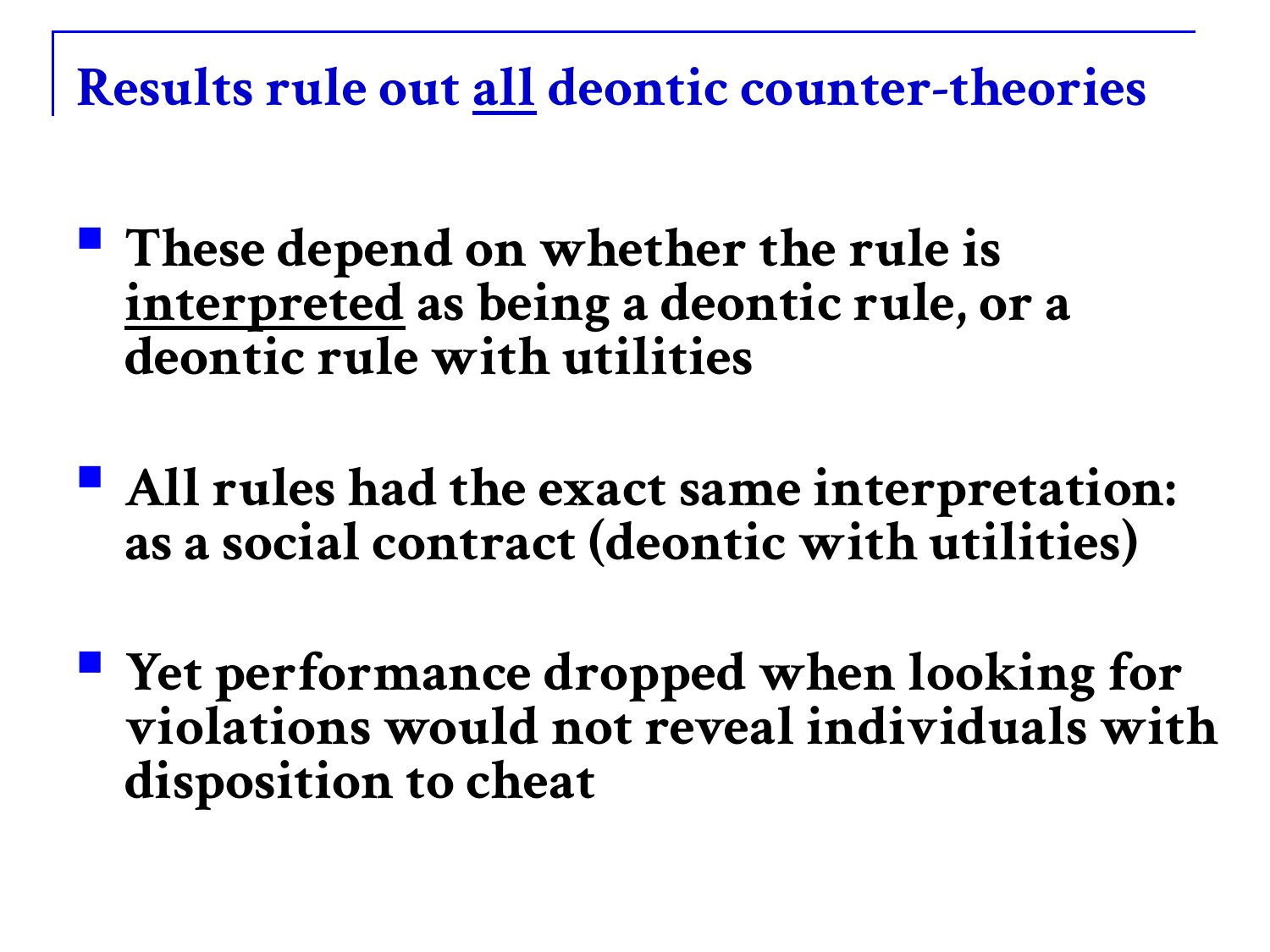

# Results rule out all deontic counter-theories

These depend on whether the rule is interpreted as being a deontic rule, or a deontic rule with utilities

All rules had the exact same interpretation: as a social contract (deontic with utilities)

Yet performance dropped when looking for violations would not reveal individuals with disposition to cheat